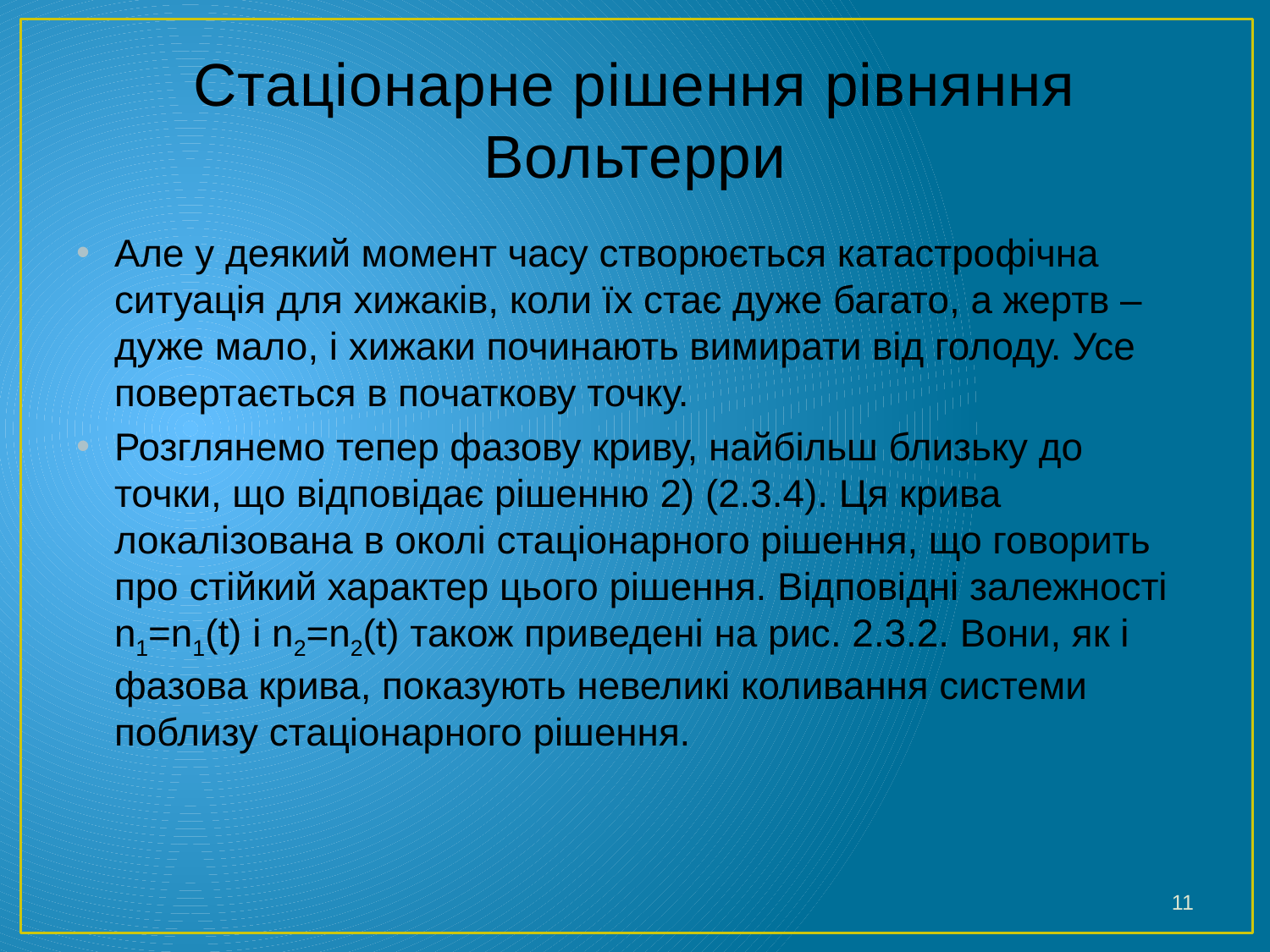

# Стаціонарне рішення рівняння Вольтерри
Але у деякий момент часу створюється катастрофічна ситуація для хижаків, коли їх стає дуже багато, а жертв – дуже мало, і хижаки починають вимирати від голоду. Усе повертається в початкову точку.
Розглянемо тепер фазову криву, найбільш близьку до точки, що відповідає рішенню 2) (2.3.4). Ця крива локалізована в околі стаціонарного рішення, що говорить про стійкий характер цього рішення. Відповідні залежності n1=n1(t) і n2=n2(t) також приведені на рис. 2.3.2. Вони, як і фазова крива, показують невеликі коливання системи поблизу стаціонарного рішення.

11